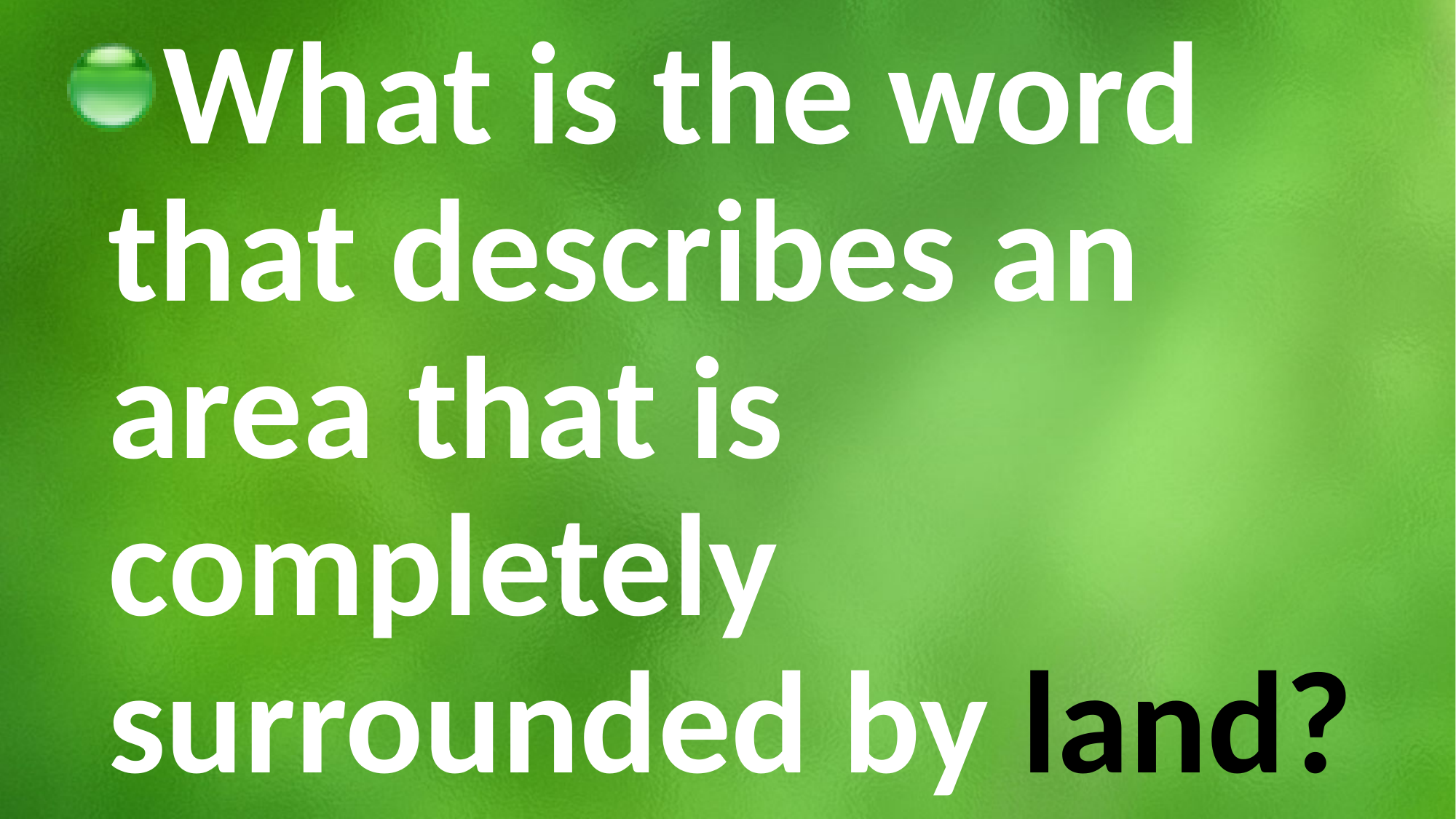

What is the word that describes an area that is completely surrounded by land?
#